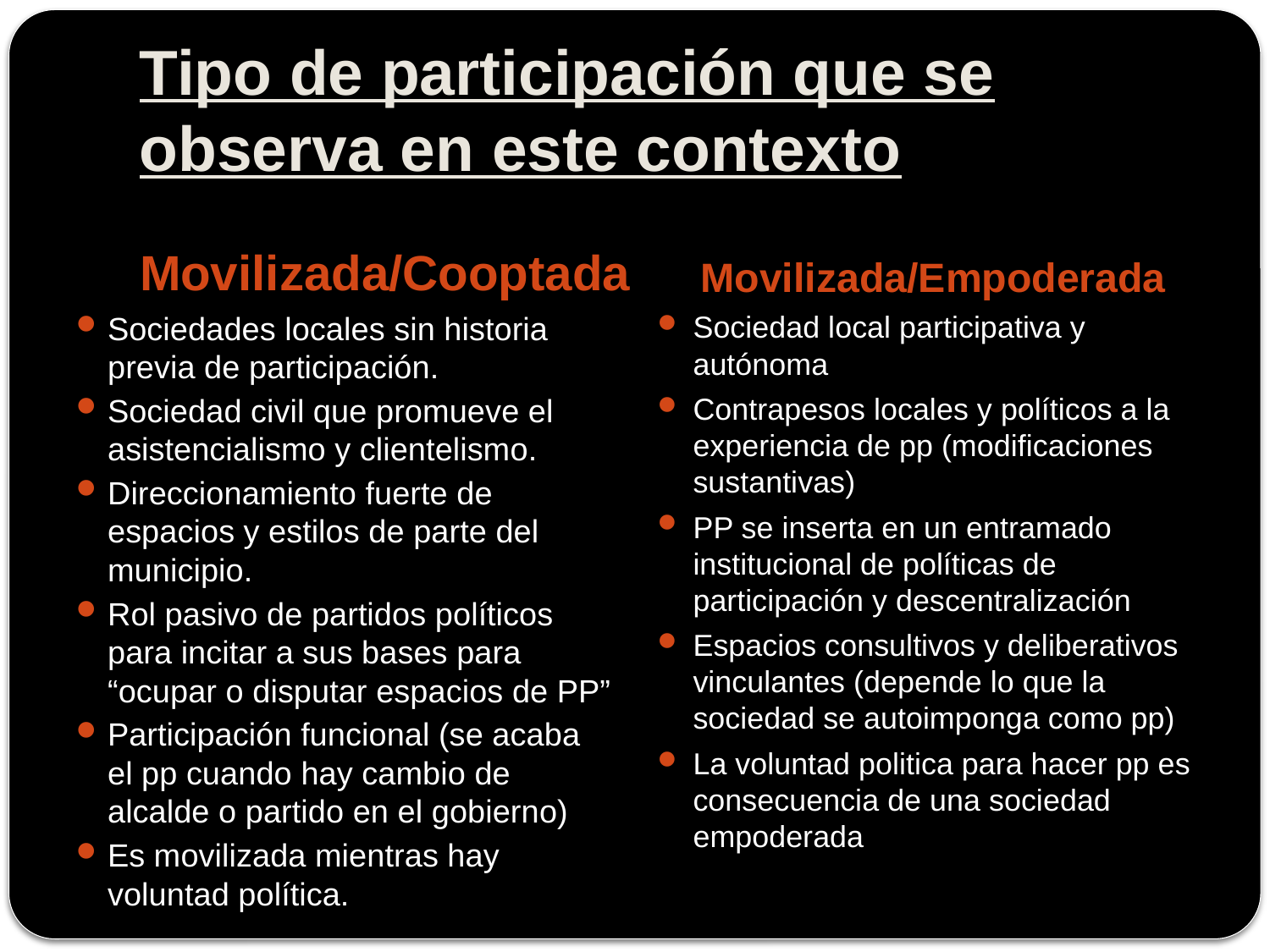

# Tipo de participación que se observa en este contexto
Movilizada/Cooptada
Movilizada/Empoderada
Sociedades locales sin historia previa de participación.
Sociedad civil que promueve el asistencialismo y clientelismo.
Direccionamiento fuerte de espacios y estilos de parte del municipio.
Rol pasivo de partidos políticos para incitar a sus bases para “ocupar o disputar espacios de PP”
Participación funcional (se acaba el pp cuando hay cambio de alcalde o partido en el gobierno)
Es movilizada mientras hay voluntad política.

Sociedad local participativa y autónoma
Contrapesos locales y políticos a la experiencia de pp (modificaciones sustantivas)
PP se inserta en un entramado institucional de políticas de participación y descentralización
Espacios consultivos y deliberativos vinculantes (depende lo que la sociedad se autoimponga como pp)
La voluntad politica para hacer pp es consecuencia de una sociedad empoderada